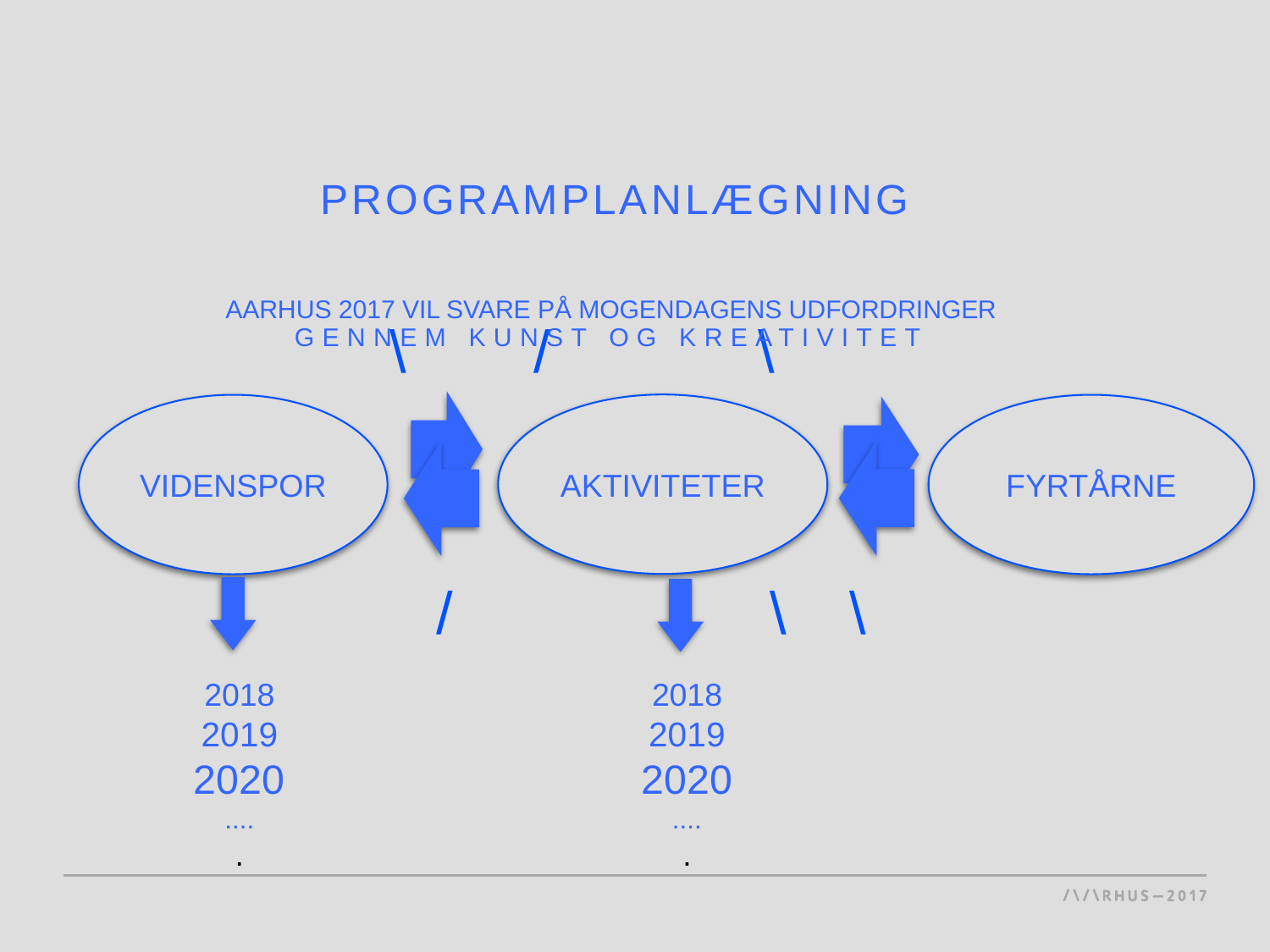

programplanlægning

AARHUS 2017 VIL SVARE PÅ MOGENDAGENS UDFORDRINGER GENNEM KUNST OG KREATIVITET

AKTIVITETER

FYRTÅRNE

VIDENSPOR

2018
2019
2020
....
.

2018
2019
2020
....
.